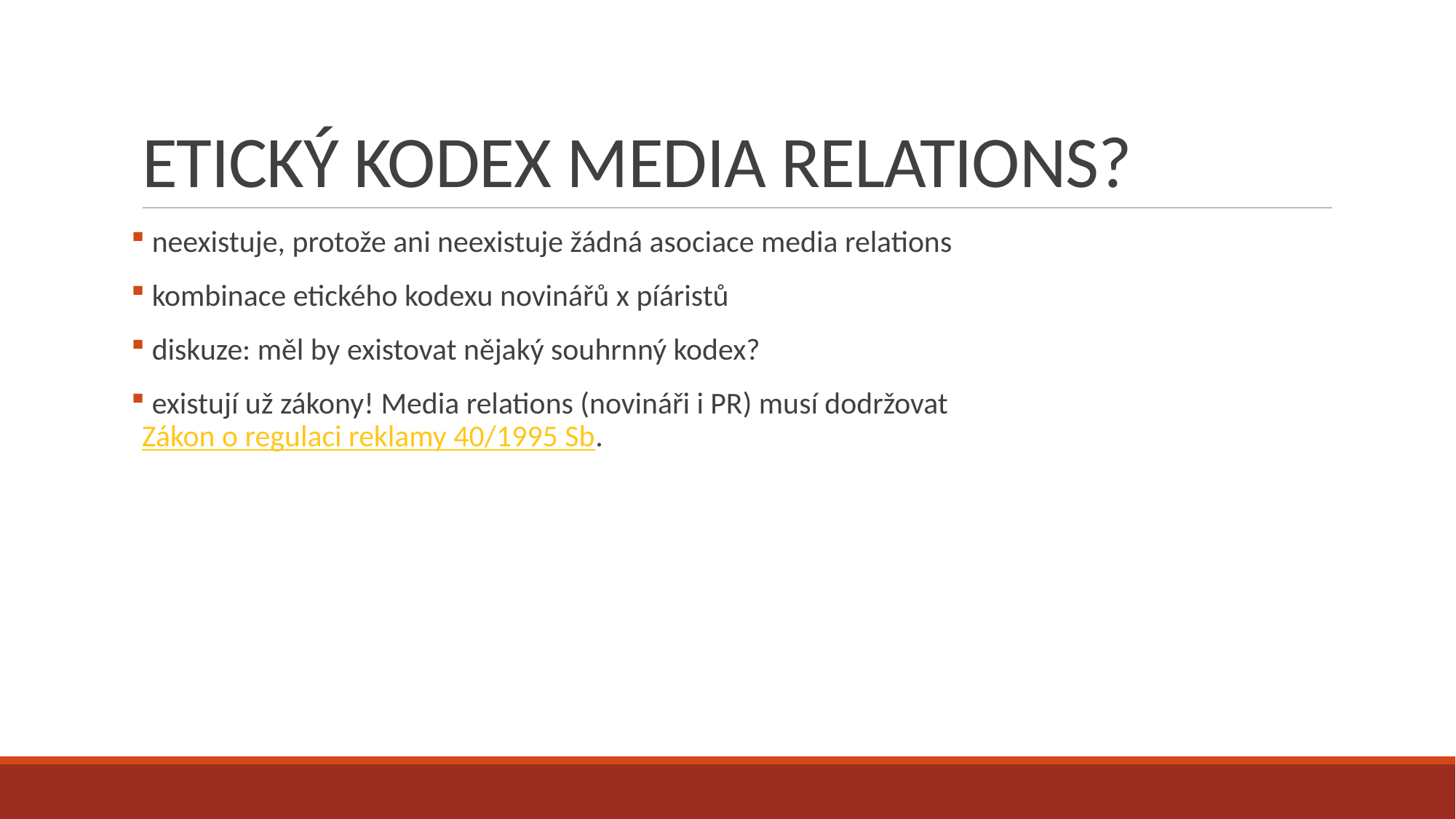

# ETICKÝ KODEX MEDIA RELATIONS?
 neexistuje, protože ani neexistuje žádná asociace media relations
 kombinace etického kodexu novinářů x píáristů
 diskuze: měl by existovat nějaký souhrnný kodex?
 existují už zákony! Media relations (novináři i PR) musí dodržovat Zákon o regulaci reklamy 40/1995 Sb.